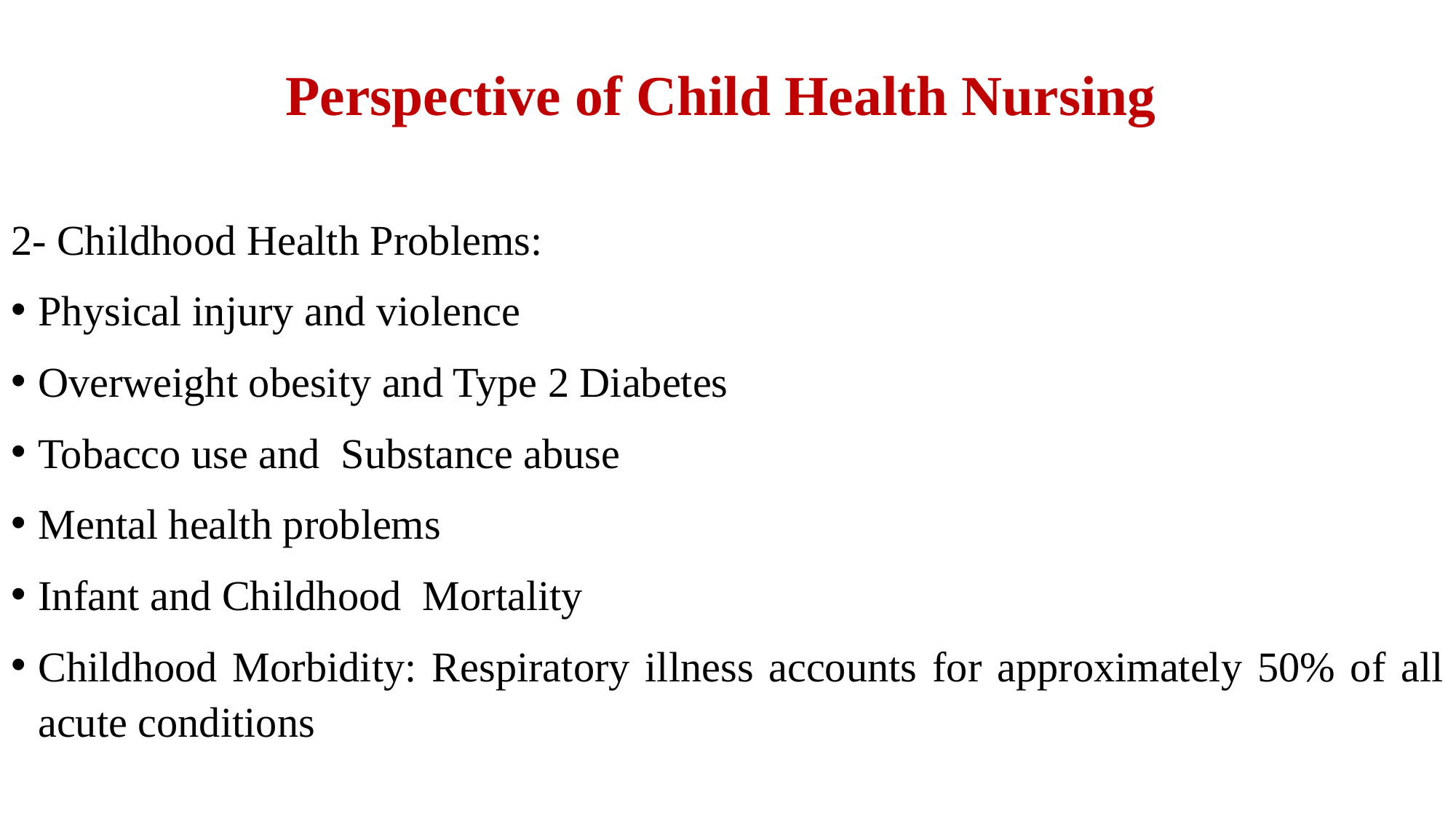

# Perspective of Child Health Nursing
2- Childhood Health Problems:
Physical injury and violence
Overweight obesity and Type 2 Diabetes
Tobacco use and  Substance abuse
Mental health problems
Infant and Childhood  Mortality
Childhood Morbidity: Respiratory illness accounts for approximately 50% of all acute conditions